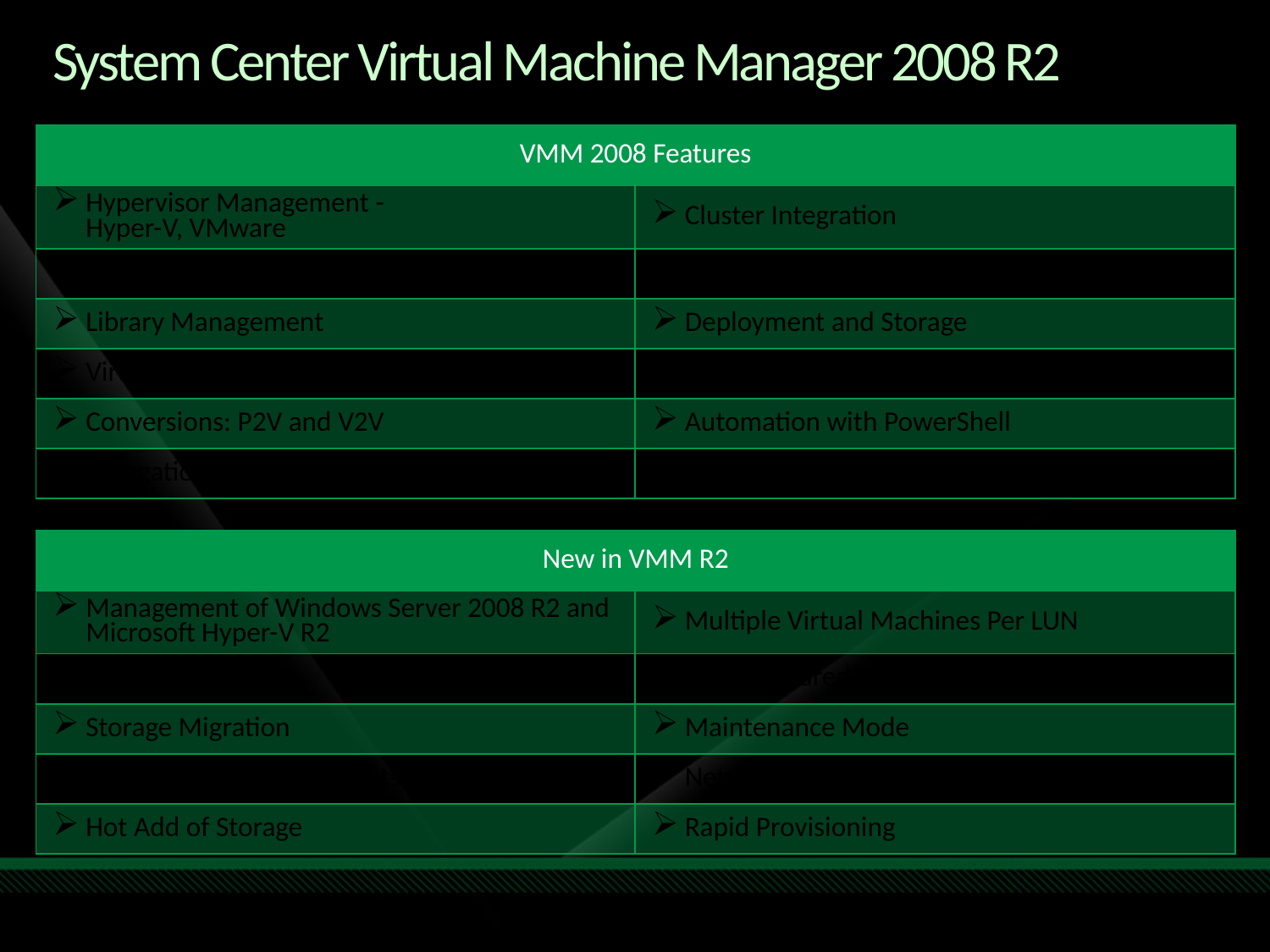

# System Center Virtual Machine Manager 2008 R2
| VMM 2008 Features |  |
| --- | --- |
| Hypervisor Management - Hyper-V, VMware | Cluster Integration |
| Host Configuration | Intelligent Placement |
| Library Management | Deployment and Storage |
| Virtual Machine Creation/Provisioning | Monitoring and Reporting |
| Conversions: P2V and V2V | Automation with PowerShell |
| Delegation and Self Service | Performance and Resource Optimization |
| New in VMM R2 |  |
| --- | --- |
| Management of Windows Server 2008 R2 and Microsoft Hyper-V R2 | Multiple Virtual Machines Per LUN |
| Live Migration | Cluster Shared Volumes |
| Storage Migration | Maintenance Mode |
| SAN Related Enhancements | Network Optimizations |
| Hot Add of Storage | Rapid Provisioning |